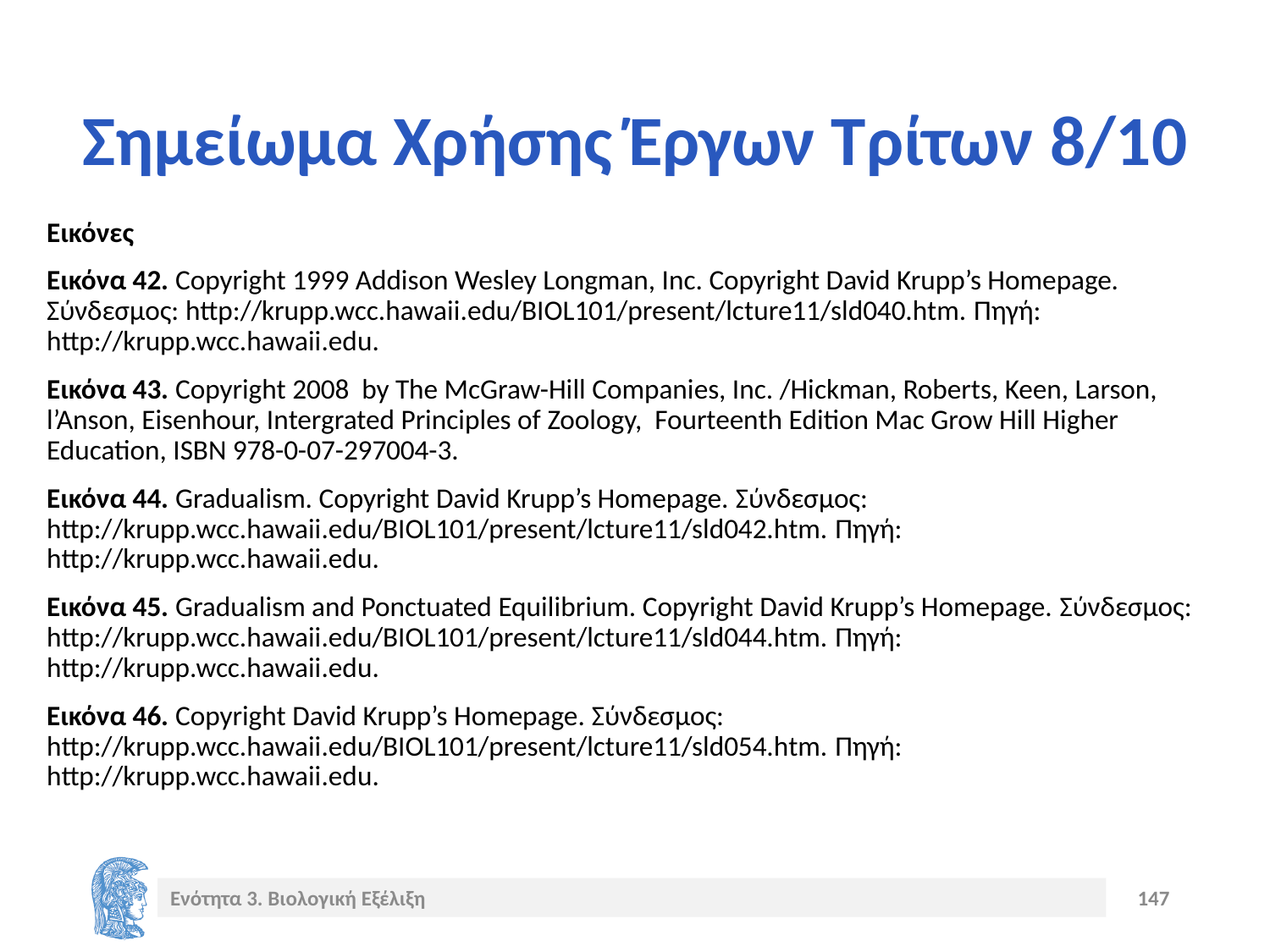

# Σημείωμα Χρήσης Έργων Τρίτων 8/10
Εικόνες
Εικόνα 42. Copyright 1999 Addison Wesley Longman, Inc. Copyright David Krupp’s Homepage. Σύνδεσμος: http://krupp.wcc.hawaii.edu/BIOL101/present/lcture11/sld040.htm. Πηγή: http://krupp.wcc.hawaii.edu.
Εικόνα 43. Copyright 2008  by The McGraw-Hill Companies, Inc. /Hickman, Roberts, Keen, Larson, l’Anson, Eisenhour, Intergrated Principles of Zoology,  Fourteenth Edition Mac Grow Hill Higher Education, ISBN 978-0-07-297004-3.
Εικόνα 44. Gradualism. Copyright David Krupp’s Homepage. Σύνδεσμος: http://krupp.wcc.hawaii.edu/BIOL101/present/lcture11/sld042.htm. Πηγή: http://krupp.wcc.hawaii.edu.
Εικόνα 45. Gradualism and Ponctuated Equilibrium. Copyright David Krupp’s Homepage. Σύνδεσμος: http://krupp.wcc.hawaii.edu/BIOL101/present/lcture11/sld044.htm. Πηγή: http://krupp.wcc.hawaii.edu.
Εικόνα 46. Copyright David Krupp’s Homepage. Σύνδεσμος: http://krupp.wcc.hawaii.edu/BIOL101/present/lcture11/sld054.htm. Πηγή: http://krupp.wcc.hawaii.edu.
Ενότητα 3. Βιολογική Εξέλιξη
147